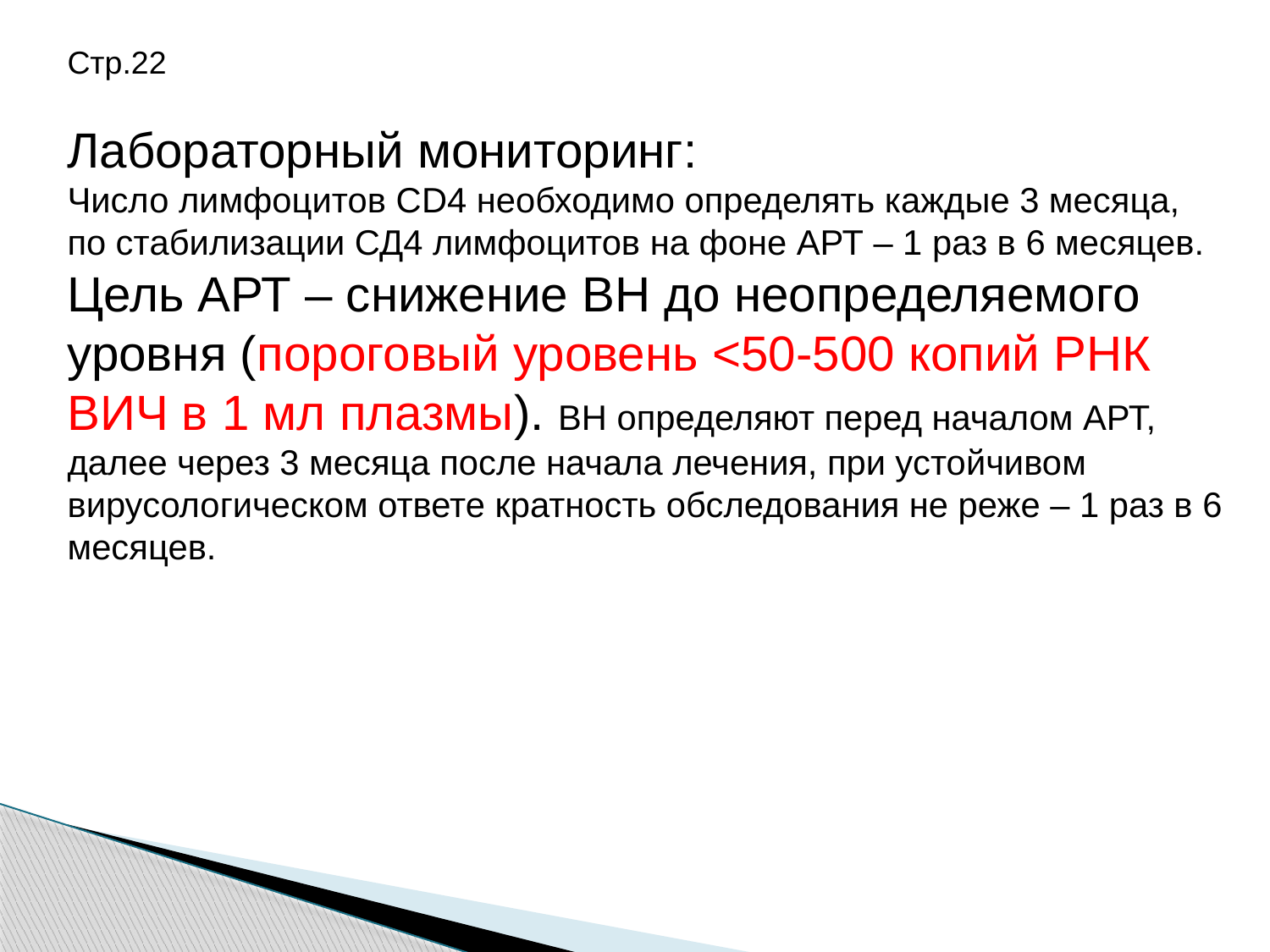

Стр.22

Лабораторный мониторинг:
Число лимфоцитов CD4 необходимо определять каждые 3 месяца, по стабилизации СД4 лимфоцитов на фоне АРТ – 1 раз в 6 месяцев.
Цель АРТ – снижение ВН до неопределяемого уровня (пороговый уровень <50-500 копий РНК ВИЧ в 1 мл плазмы). ВН определяют перед началом АРТ, далее через 3 месяца после начала лечения, при устойчивом вирусологическом ответе кратность обследования не реже – 1 раз в 6 месяцев.